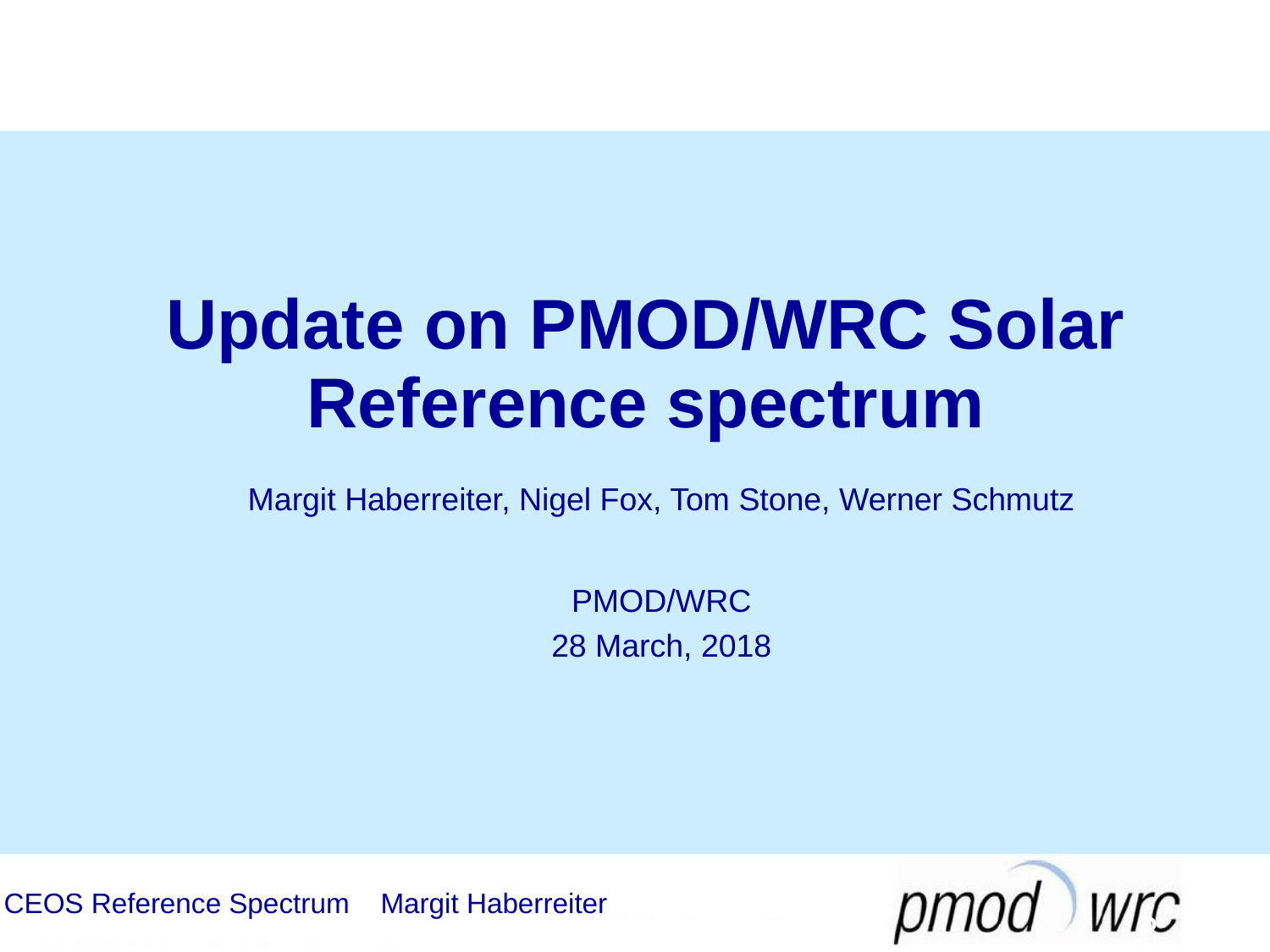

# Update on PMOD/WRC Solar Reference spectrum
Margit Haberreiter, Nigel Fox, Tom Stone, Werner Schmutz

PMOD/WRC
28 March, 2018

CEOS Reference Spectrum    Margit Haberreiter
3